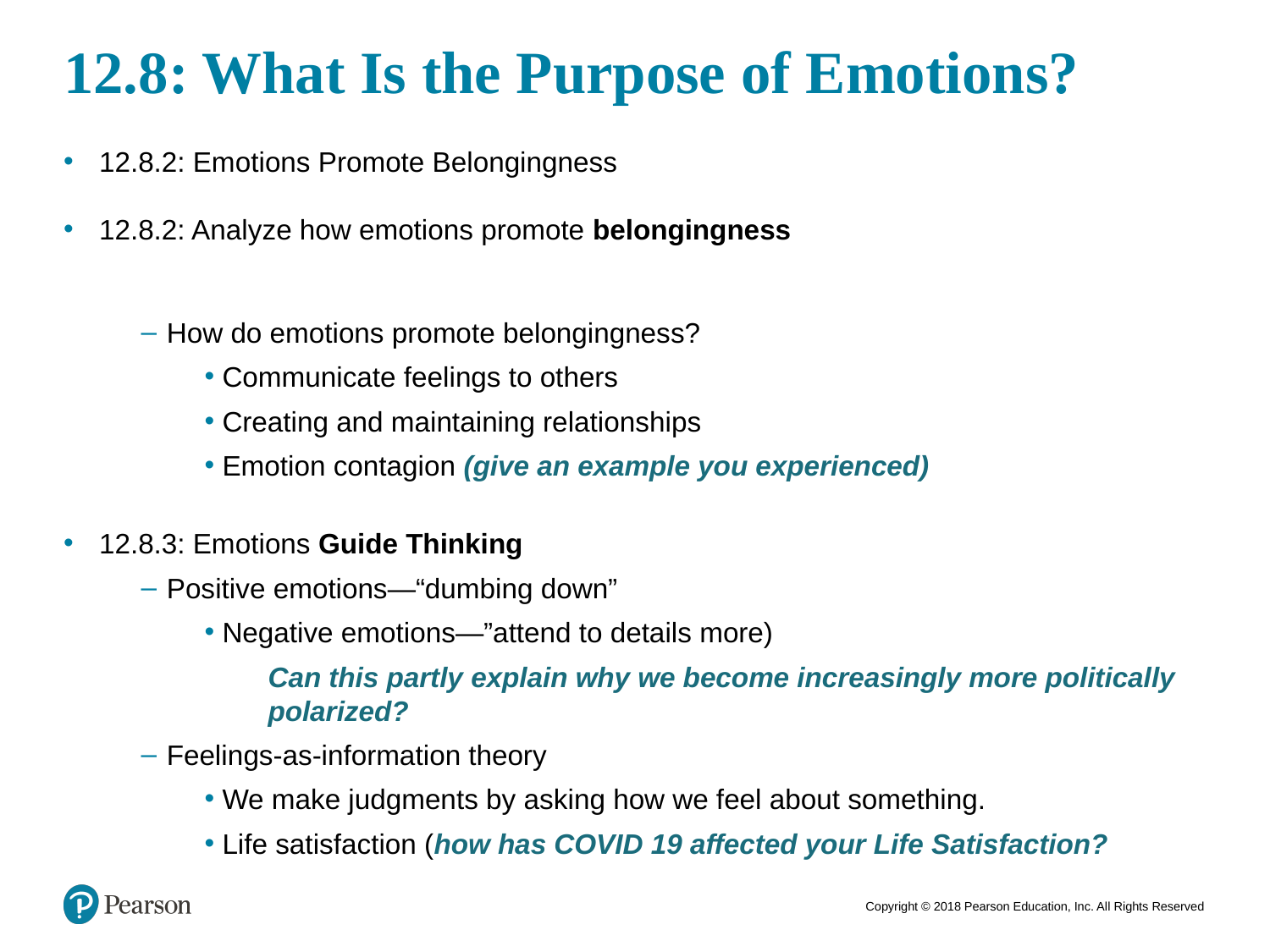

# 12.8: What Is the Purpose of Emotions?
20
12.8.2: Emotions Promote Belongingness

12.8.2: Analyze how emotions promote belongingness

How do emotions promote belongingness?
Communicate feelings to others
Creating and maintaining relationships
Emotion contagion (give an example you experienced)

12.8.3: Emotions Guide Thinking
Positive emotions—“dumbing down”
Negative emotions—”attend to details more)
Can this partly explain why we become increasingly more politically polarized?
Feelings-as-information theory
We make judgments by asking how we feel about something.
Life satisfaction (how has COVID 19 affected your Life Satisfaction?